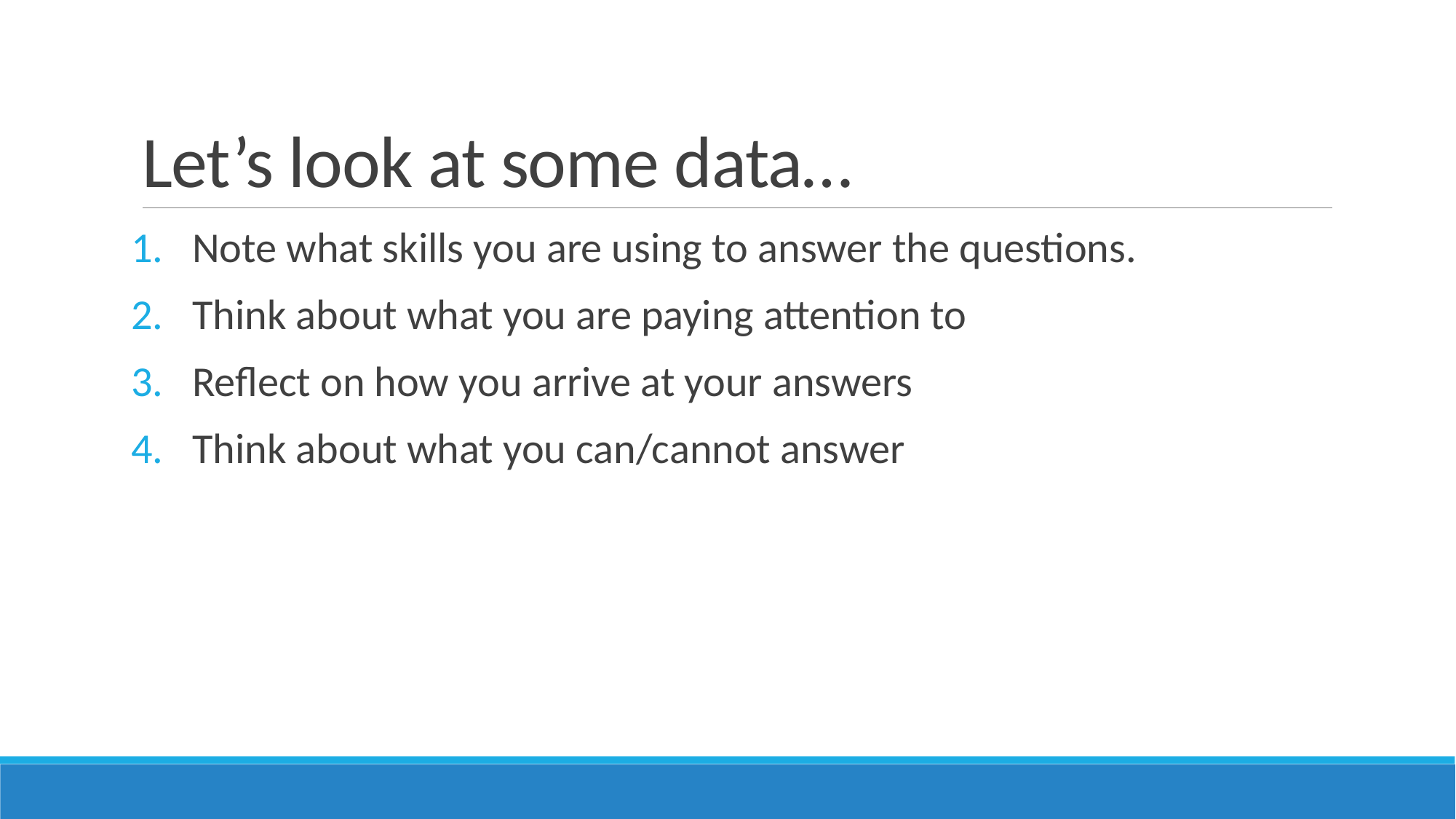

# Let’s look at some data…
Note what skills you are using to answer the questions.
Think about what you are paying attention to
Reflect on how you arrive at your answers
Think about what you can/cannot answer